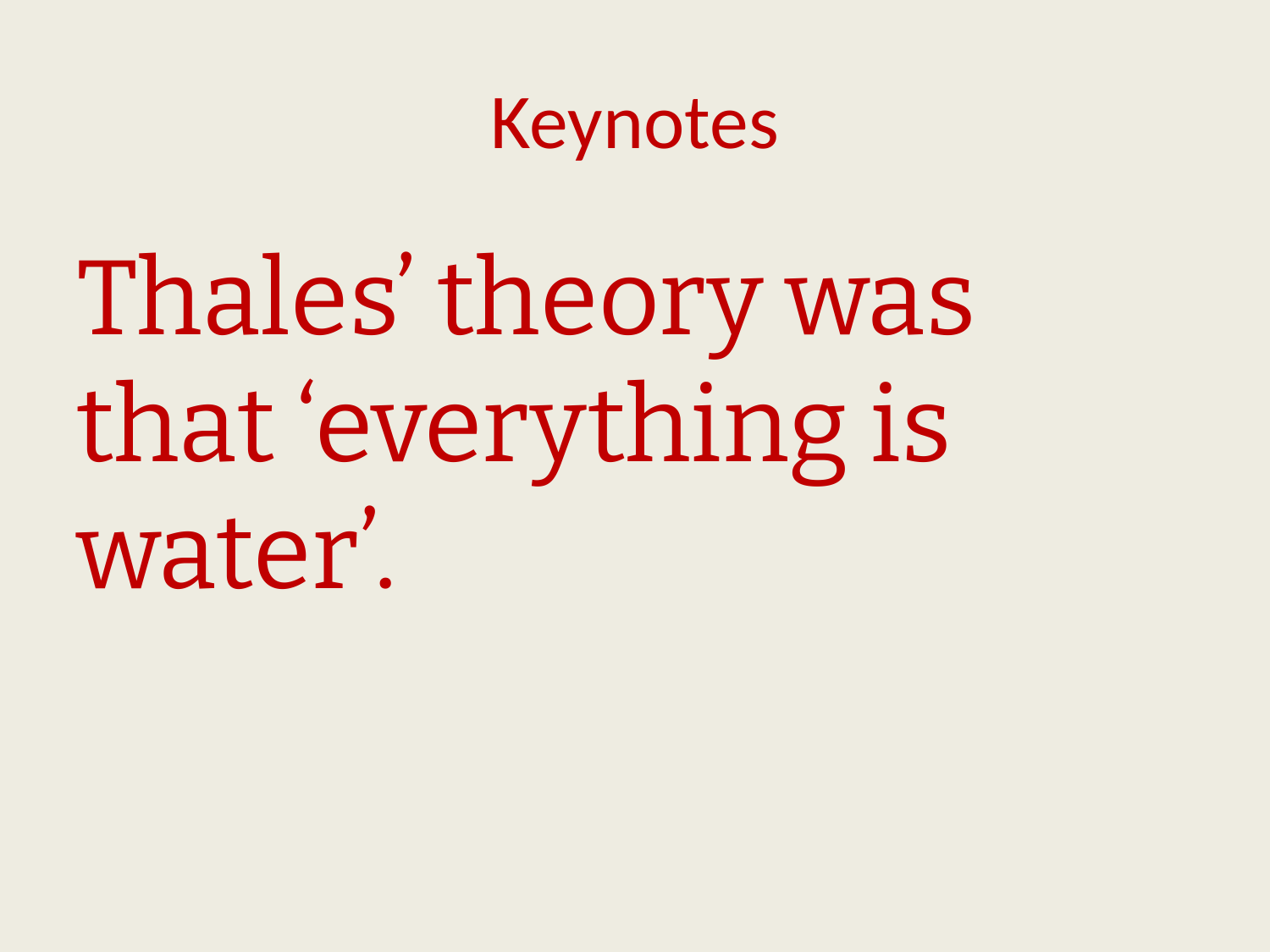

# Keynotes
Thales’ theory was that ‘everything is water’.